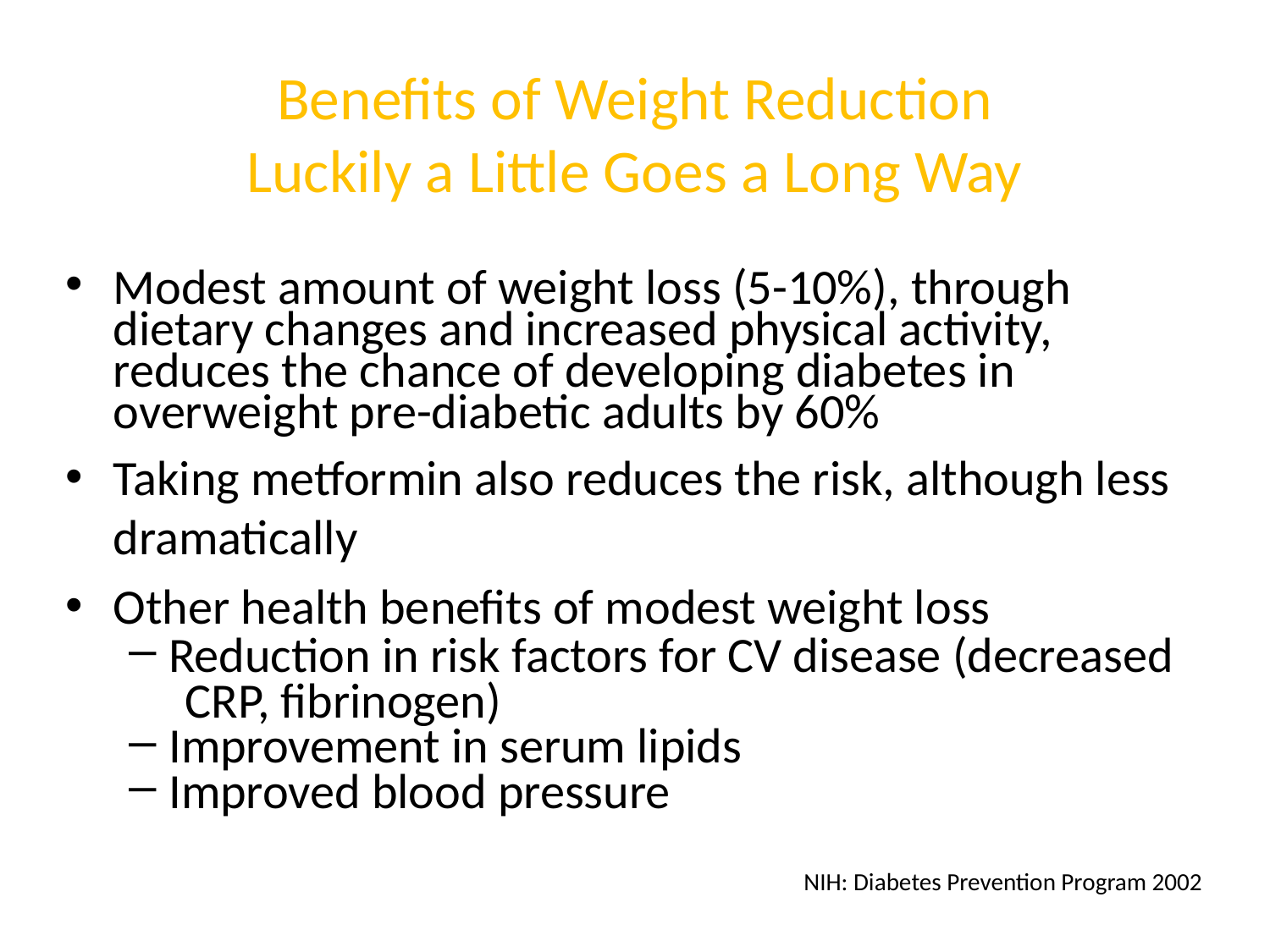

# Benefits of Weight Reduction Luckily a Little Goes a Long Way
Modest amount of weight loss (5-10%), through dietary changes and increased physical activity, reduces the chance of developing diabetes in overweight pre-diabetic adults by 60%
Taking metformin also reduces the risk, although less dramatically
Other health benefits of modest weight loss
Reduction in risk factors for CV disease (decreased
     CRP, fibrinogen)
Improvement in serum lipids
Improved blood pressure

						NIH: Diabetes Prevention Program 2002